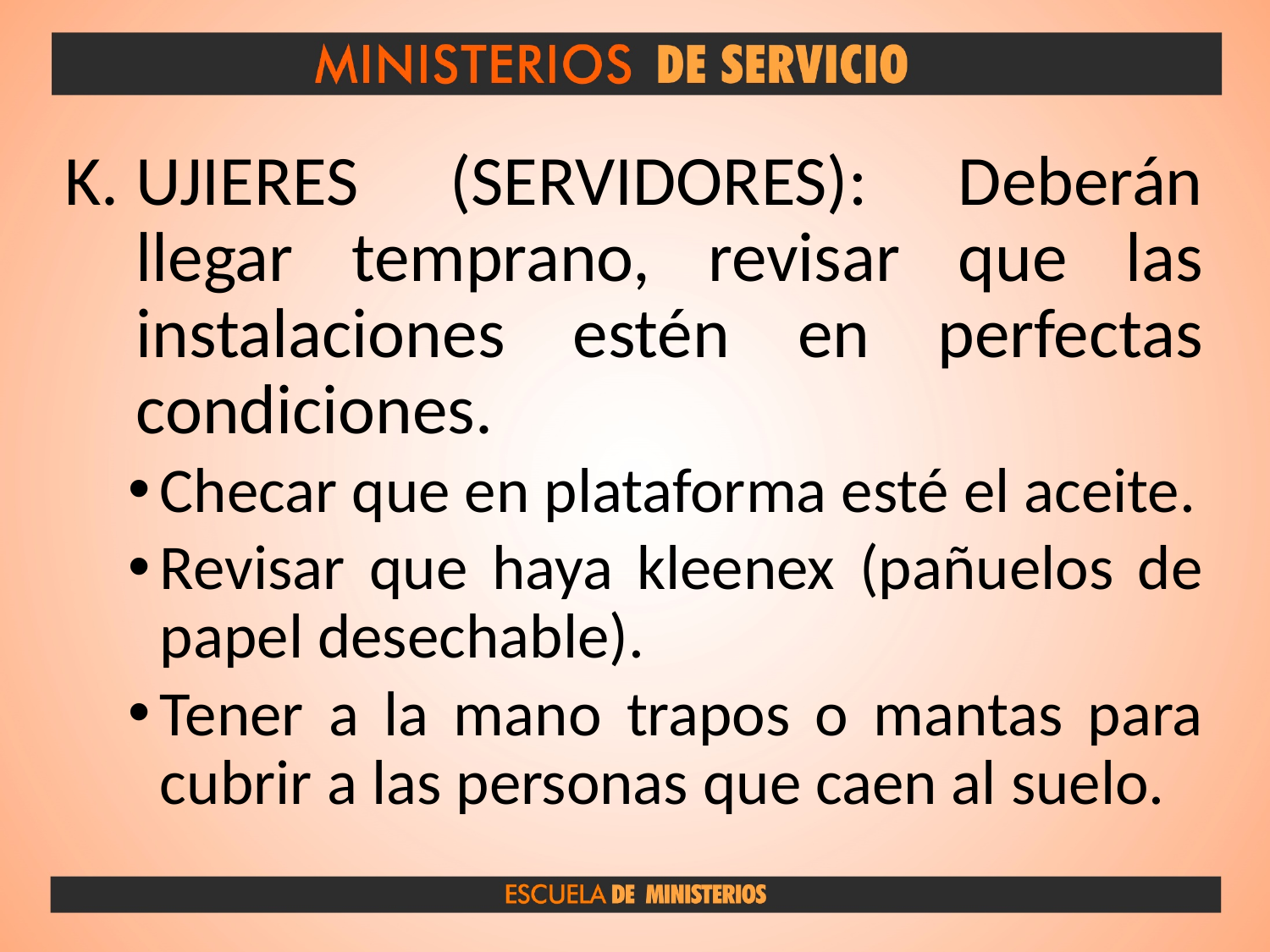

UJIERES (SERVIDORES): Deberán llegar temprano, revisar que las instalaciones estén en perfectas condiciones.
Checar que en plataforma esté el aceite.
Revisar que haya kleenex (pañuelos de papel desechable).
Tener a la mano trapos o mantas para cubrir a las personas que caen al suelo.